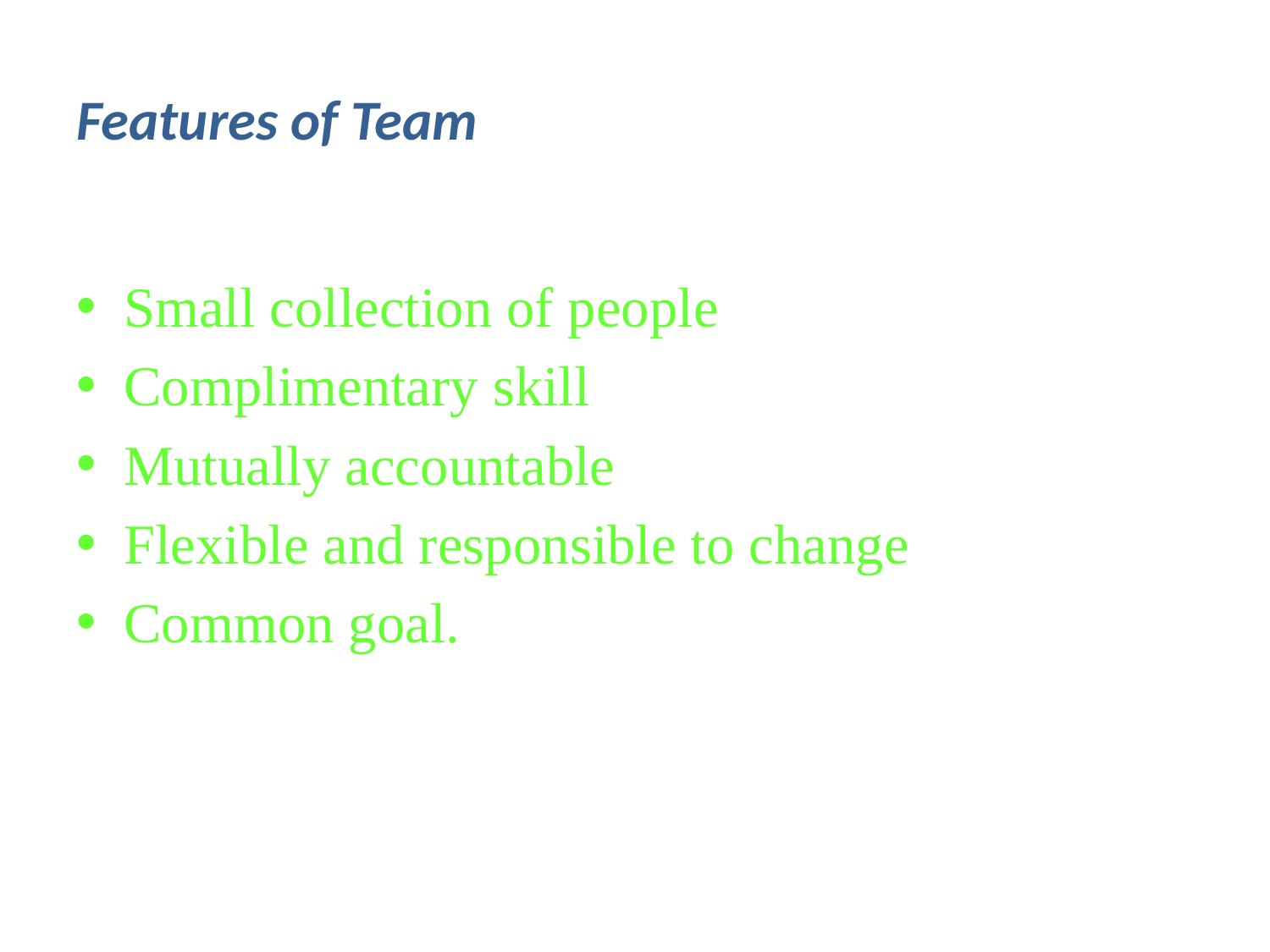

# Features of Team
Small collection of people
Complimentary skill
Mutually accountable
Flexible and responsible to change
Common goal.